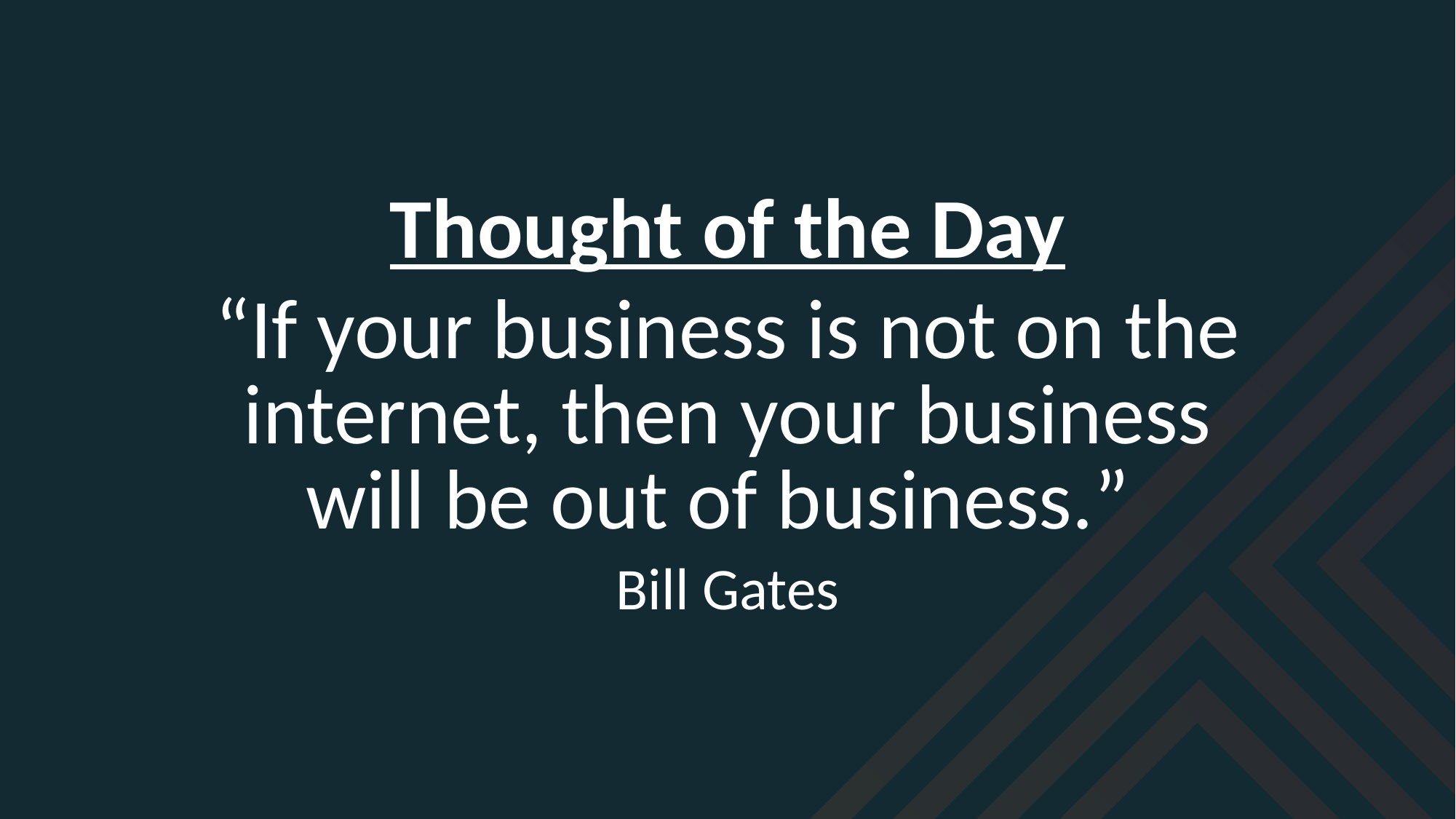

Thought of the Day
“If your business is not on the internet, then your business will be out of business.”
Bill Gates